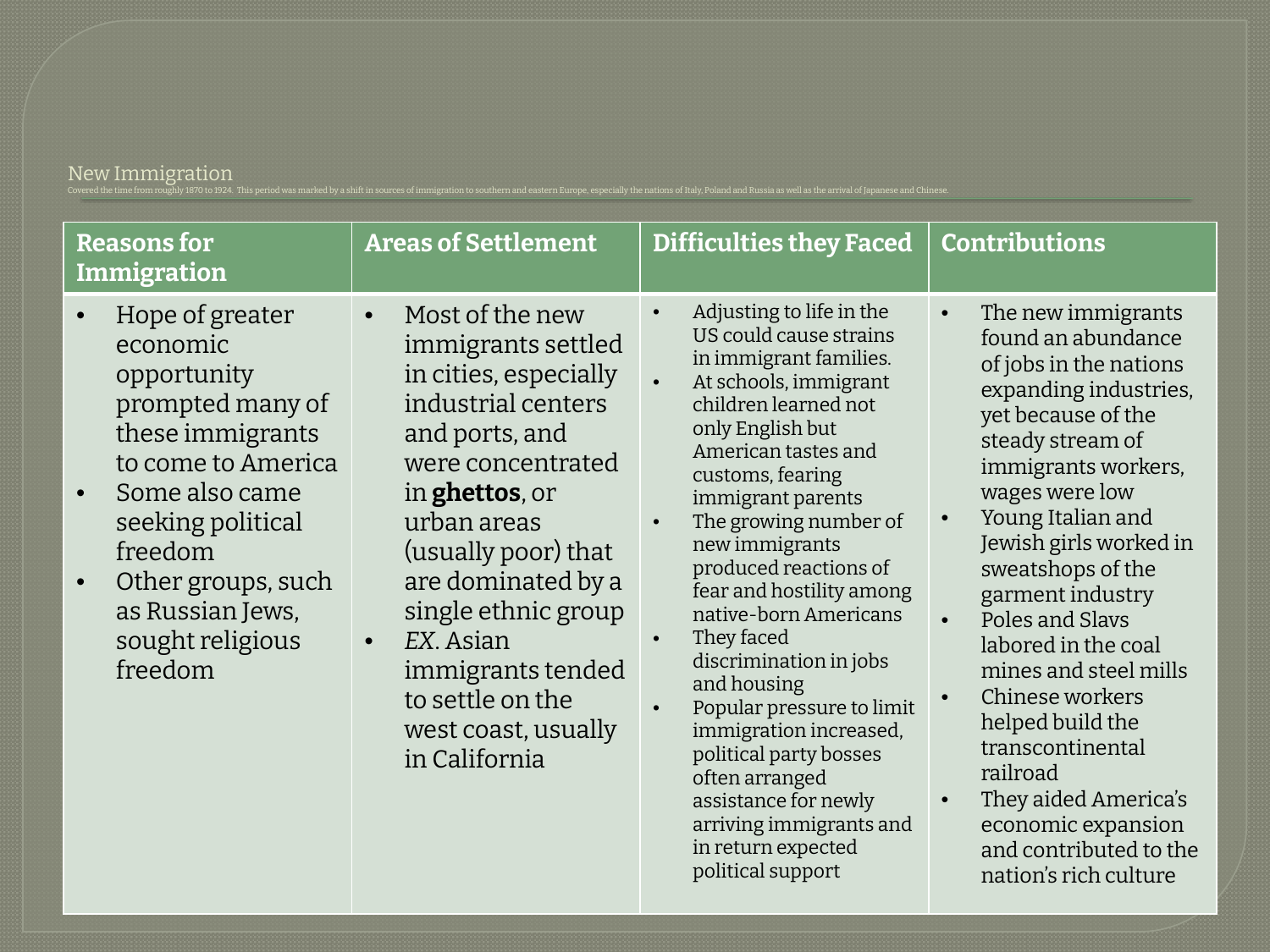

# New Immigration Covered the time from roughly 1870 to 1924.  This period was marked by a shift in sources of immigration to southern and eastern Europe, especially the nations of Italy, Poland and Russia as well as the arrival of Japanese and Chinese.
| Reasons for Immigration | Areas of Settlement | Difficulties they Faced | Contributions |
| --- | --- | --- | --- |
| Hope of greater economic opportunity prompted many of these immigrants to come to America Some also came seeking political freedom Other groups, such as Russian Jews, sought religious freedom | Most of the new immigrants settled in cities, especially industrial centers and ports, and were concentrated in ghettos, or urban areas (usually poor) that are dominated by a single ethnic group EX. Asian immigrants tended to settle on the west coast, usually in California | Adjusting to life in the US could cause strains in immigrant families. At schools, immigrant children learned not only English but American tastes and customs, fearing immigrant parents The growing number of new immigrants produced reactions of fear and hostility among native-born Americans They faced discrimination in jobs and housing Popular pressure to limit immigration increased, political party bosses often arranged assistance for newly arriving immigrants and in return expected political support | The new immigrants found an abundance of jobs in the nations expanding industries, yet because of the steady stream of immigrants workers, wages were low Young Italian and Jewish girls worked in sweatshops of the garment industry Poles and Slavs labored in the coal mines and steel mills Chinese workers helped build the transcontinental railroad They aided America’s economic expansion and contributed to the nation’s rich culture |